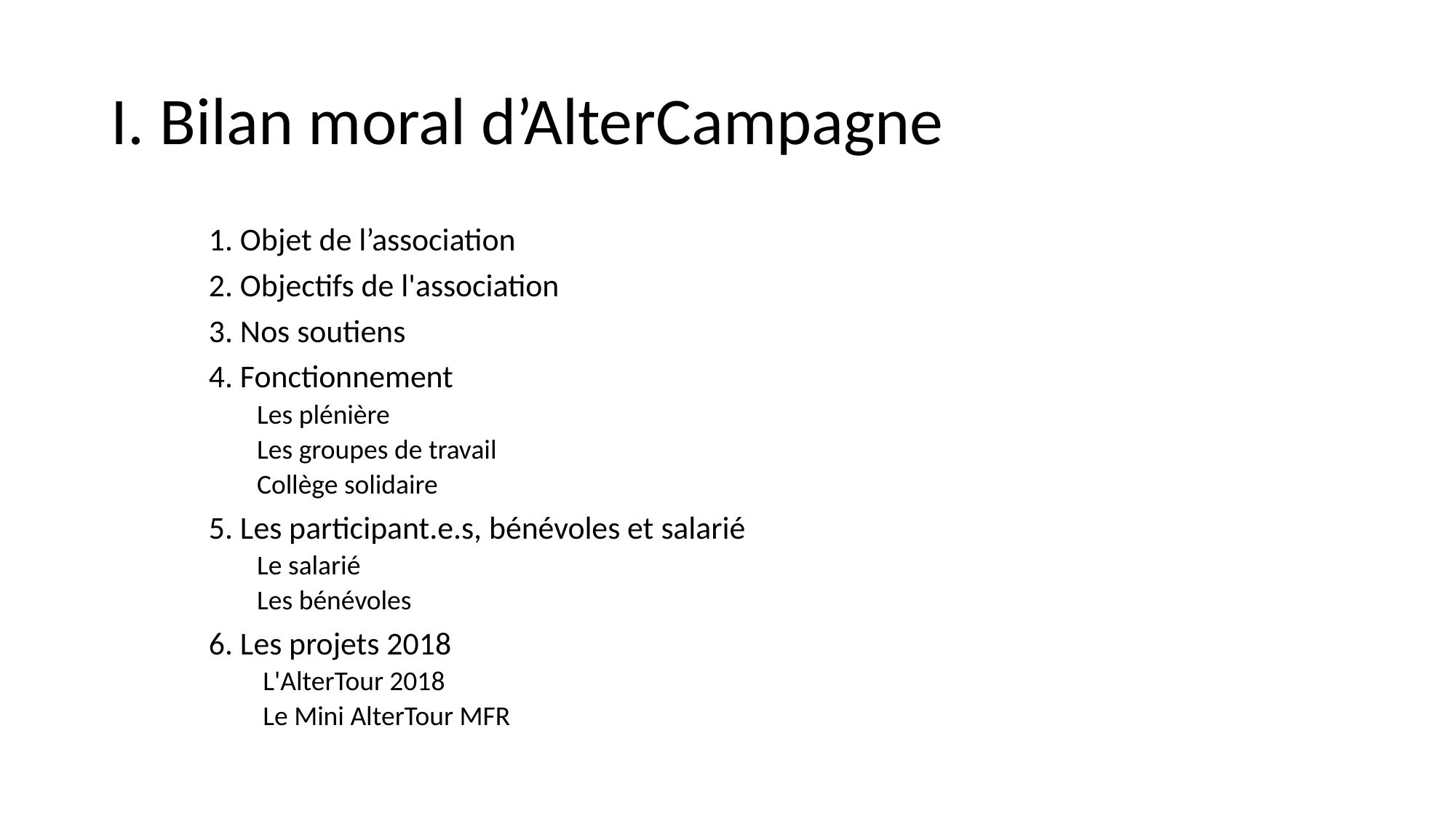

# I. Bilan moral d’AlterCampagne
1. Objet de l’association
2. Objectifs de l'association
3. Nos soutiens
4. Fonctionnement
Les plénière
Les groupes de travail
Collège solidaire
5. Les participant.e.s, bénévoles et salarié
Le salarié
Les bénévoles
6. Les projets 2018
 L'AlterTour 2018
 Le Mini AlterTour MFR